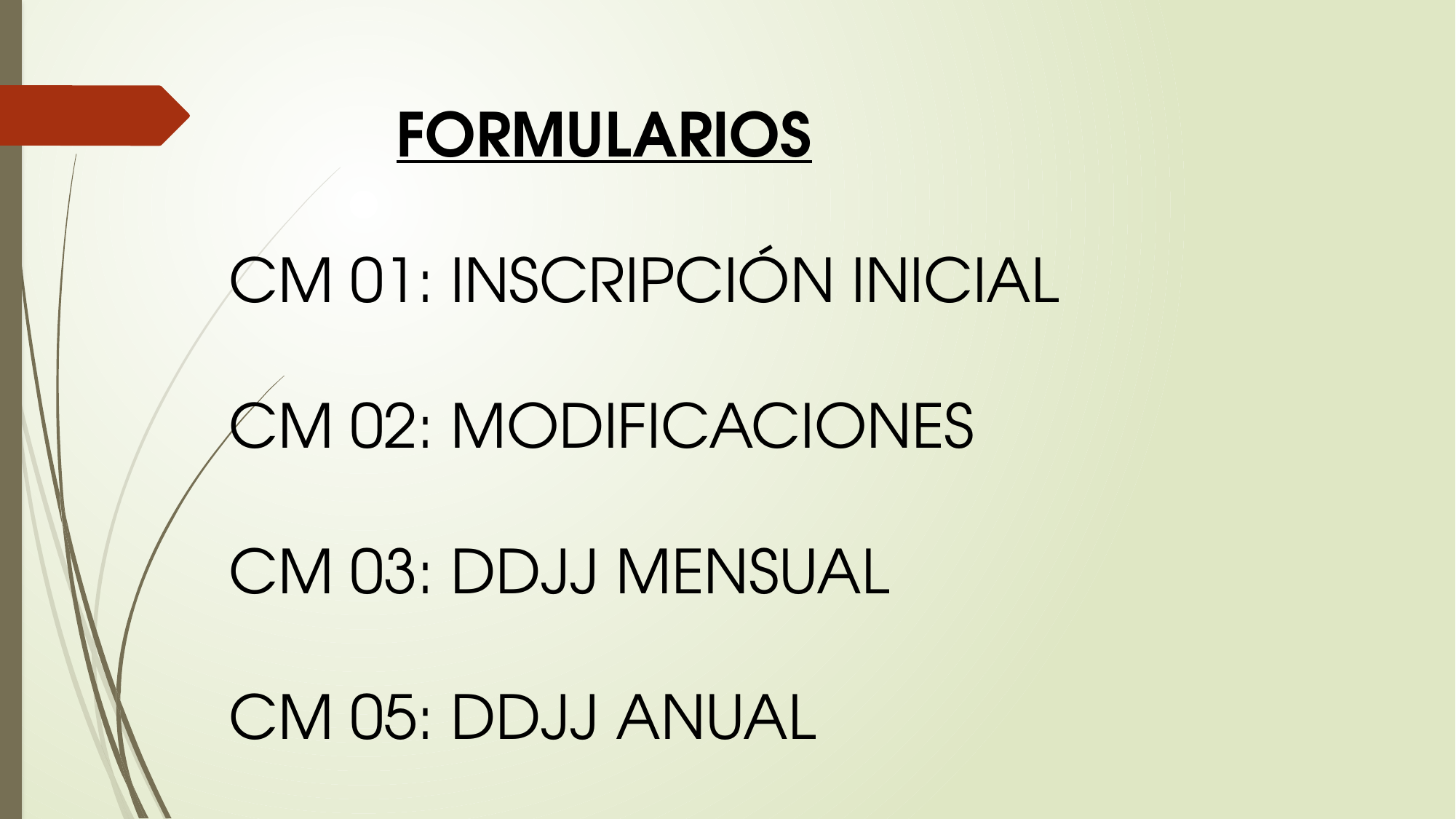

FORMULARIOS

CM 01: INSCRIPCIÓN INICIAL

CM 02: MODIFICACIONES

CM 03: DDJJ MENSUAL

CM 05: DDJJ ANUAL